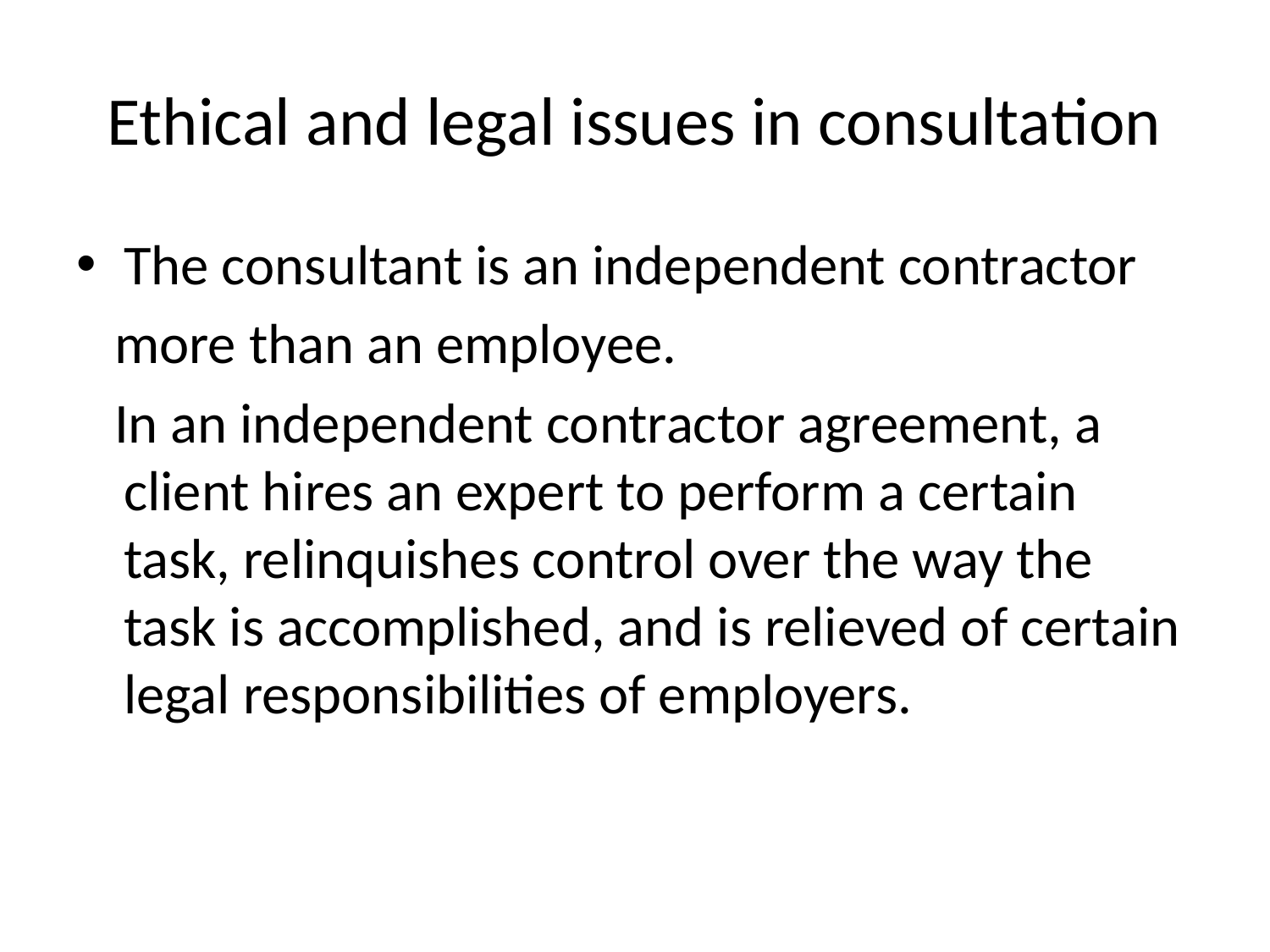

# Ethical and legal issues in consultation
The consultant is an independent contractor
   more than an employee.
   In an independent contractor agreement, a client hires an expert to perform a certain task, relinquishes control over the way the task is accomplished, and is relieved of certain legal responsibilities of employers.